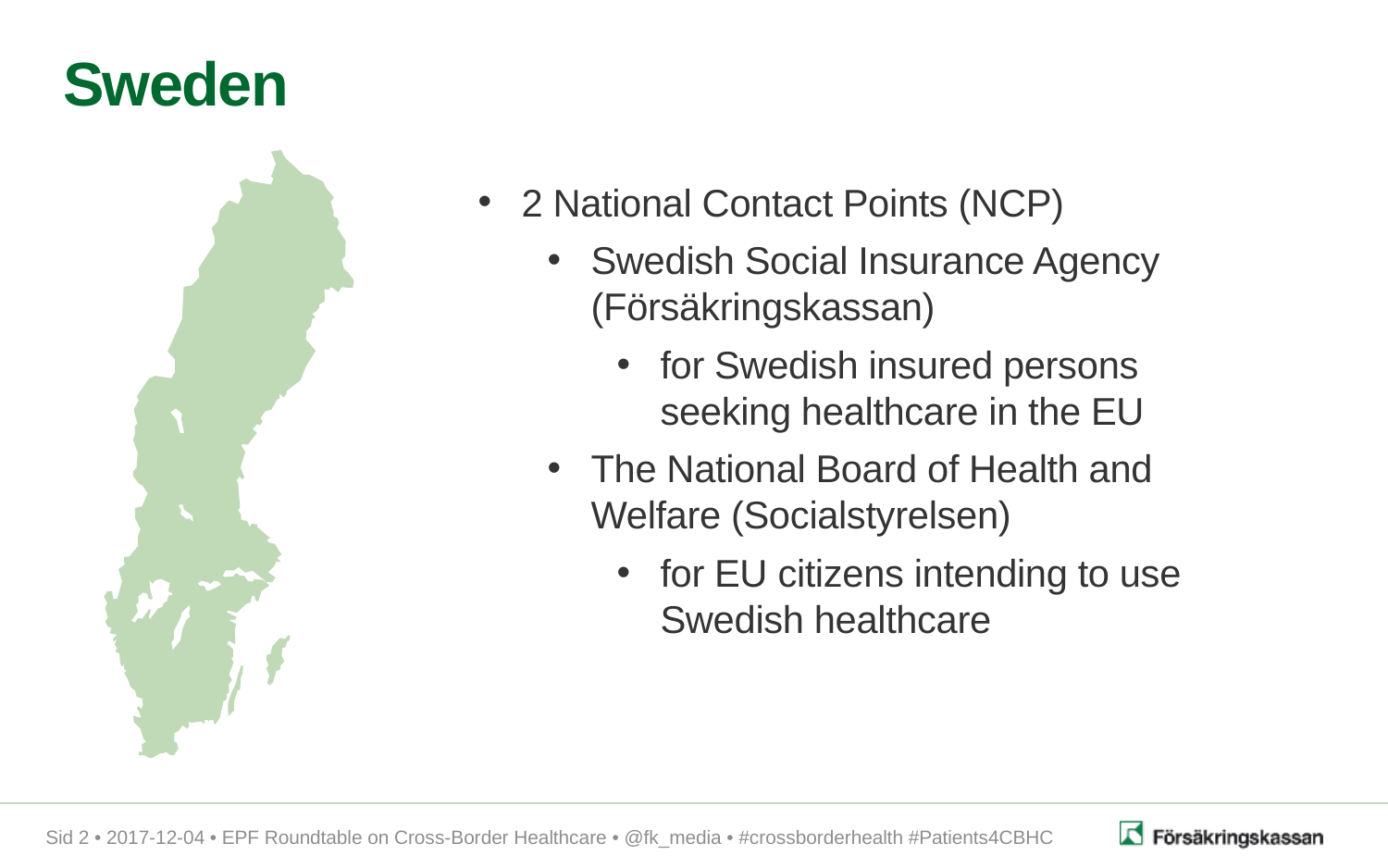

# Sweden

2 National Contact Points (NCP)
Swedish Social Insurance Agency (Försäkringskassan)
for Swedish insured persons seeking healthcare in the EU
The National Board of Health and Welfare (Socialstyrelsen)
for EU citizens intending to use Swedish healthcare